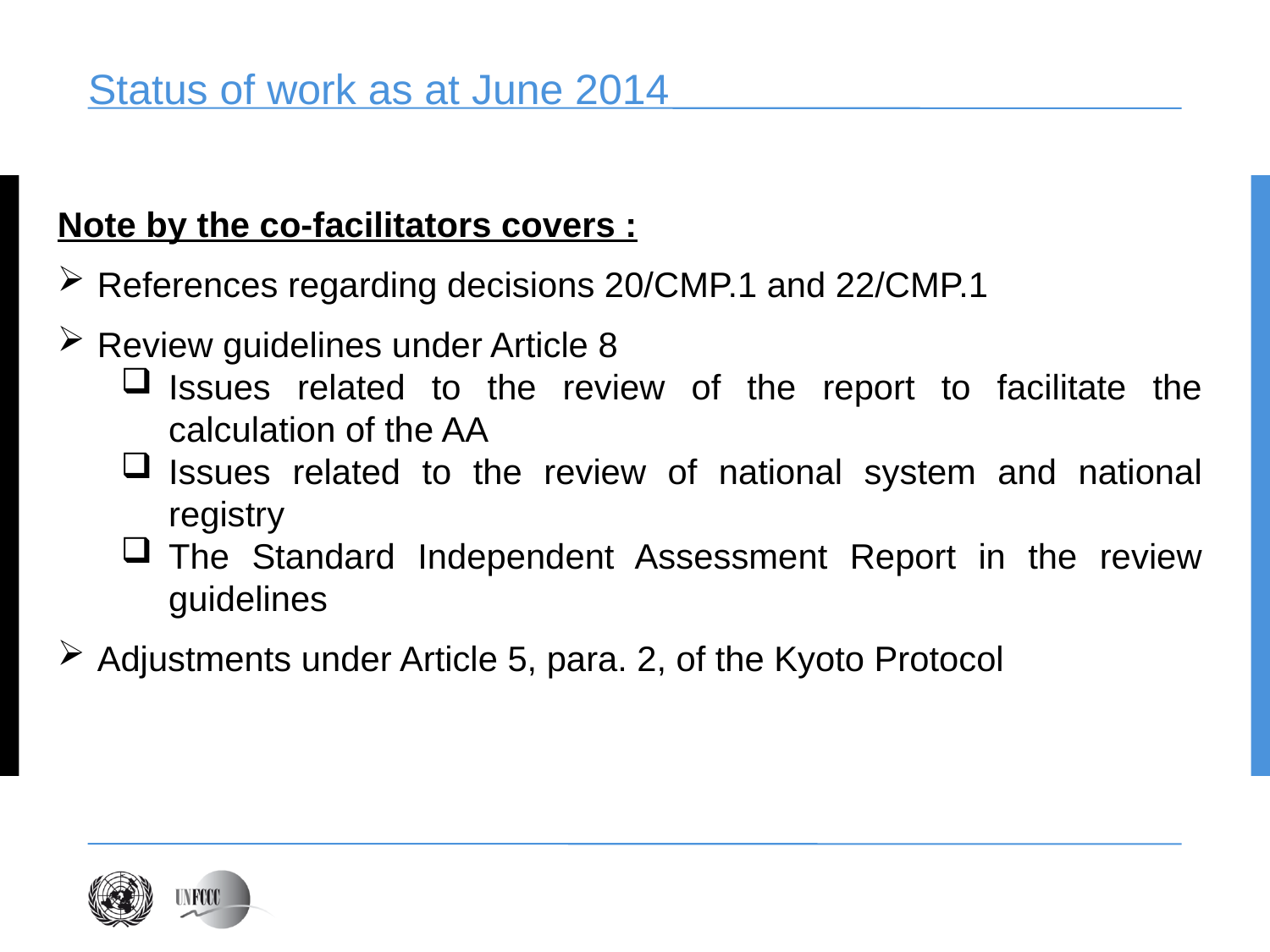

# Status of work as at June 2014
Note by the co-facilitators covers :
References regarding decisions 20/CMP.1 and 22/CMP.1
Review guidelines under Article 8
Issues related to the review of the report to facilitate the calculation of the AA
Issues related to the review of national system and national registry
The Standard Independent Assessment Report in the review guidelines
Adjustments under Article 5, para. 2, of the Kyoto Protocol